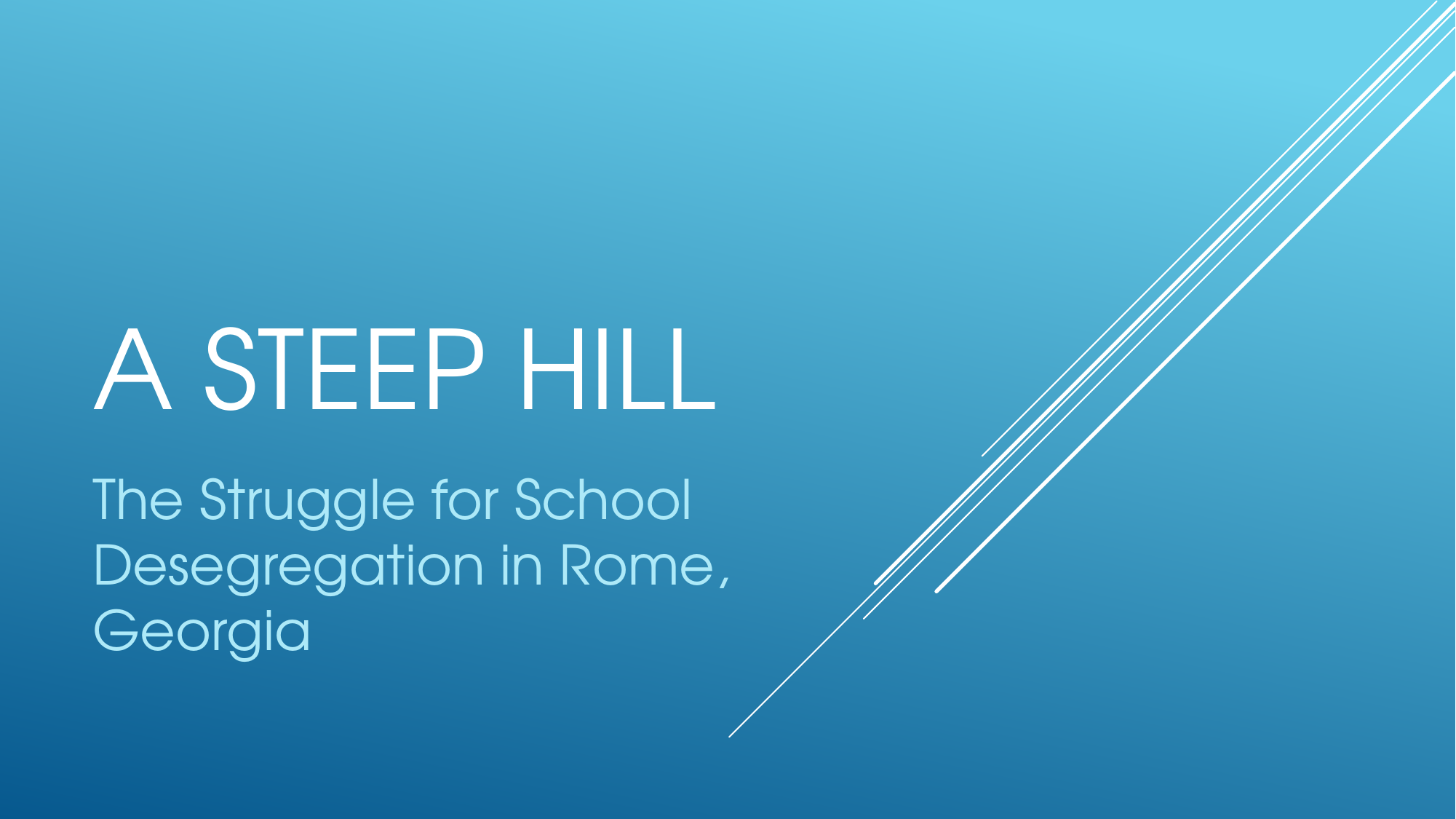

# A steep hill
The Struggle for School Desegregation in Rome, Georgia